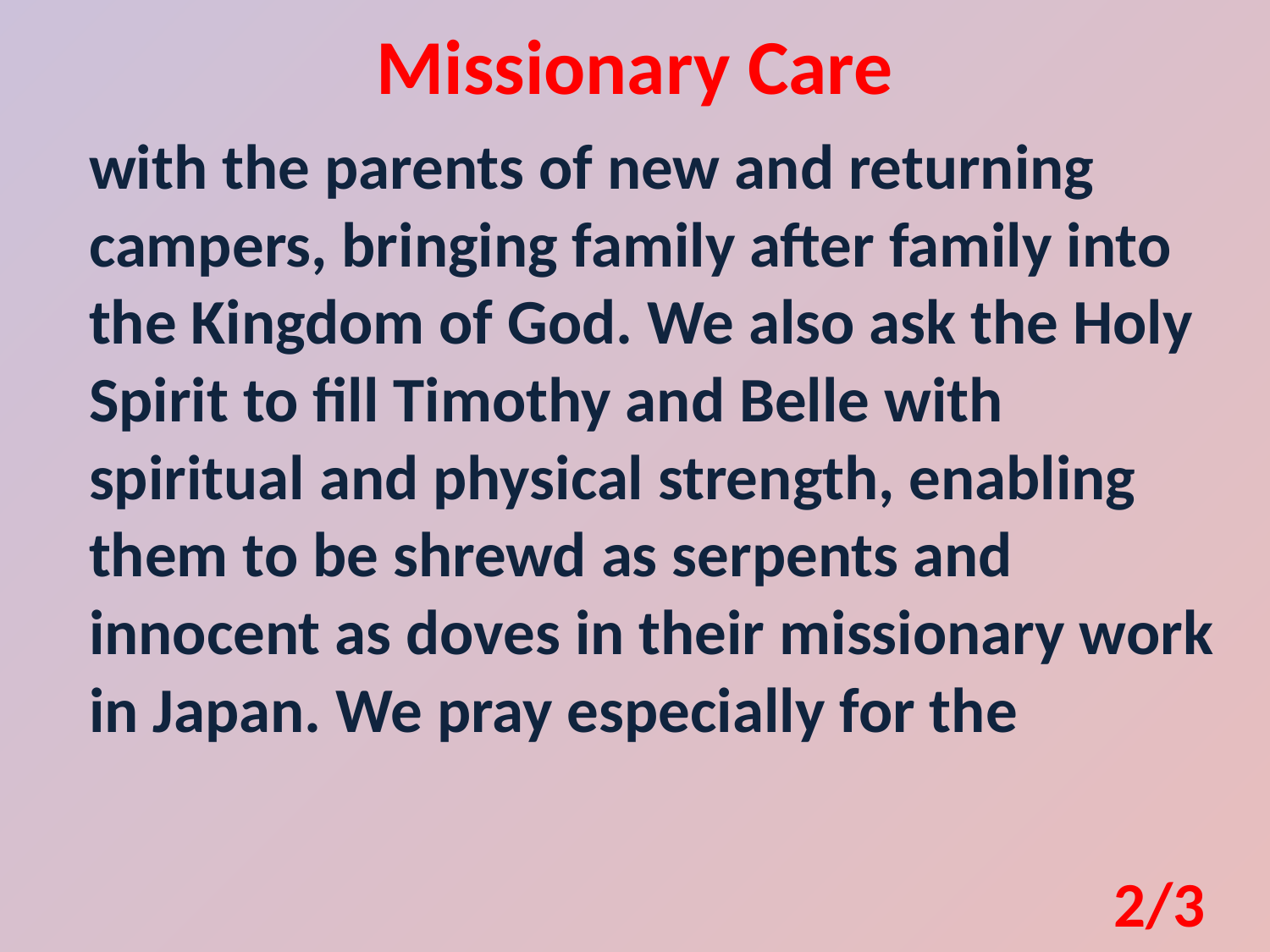

Missionary Care
with the parents of new and returning campers, bringing family after family into the Kingdom of God. We also ask the Holy Spirit to fill Timothy and Belle with spiritual and physical strength, enabling them to be shrewd as serpents and innocent as doves in their missionary work in Japan. We pray especially for the
2/3